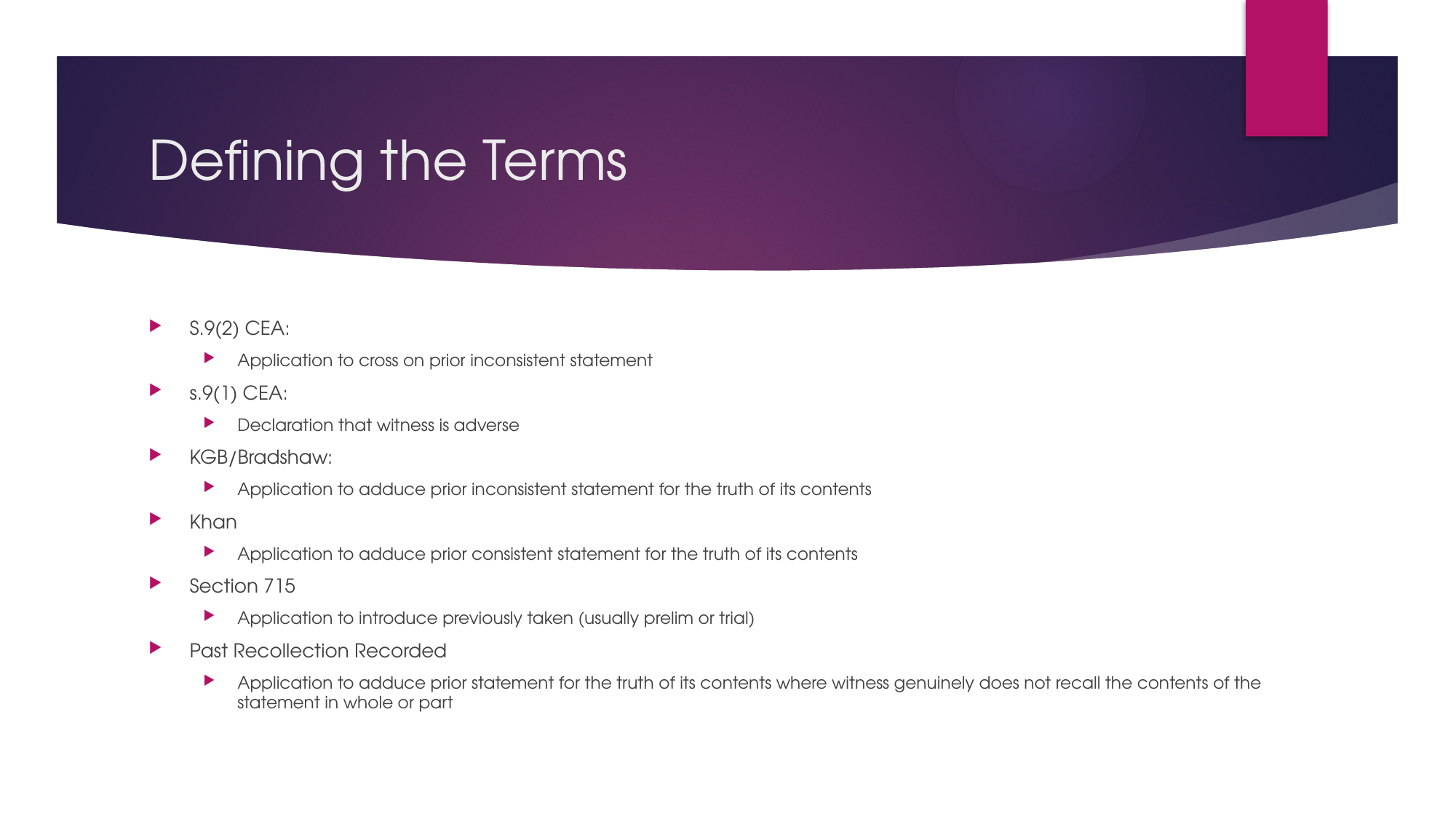

# Defining the Terms
S.9(2) CEA:
Application to cross on prior inconsistent statement
s.9(1) CEA:
Declaration that witness is adverse
KGB/Bradshaw:
Application to adduce prior inconsistent statement for the truth of its contents
Khan
Application to adduce prior consistent statement for the truth of its contents
Section 715
Application to introduce previously taken (usually prelim or trial)
Past Recollection Recorded
Application to adduce prior statement for the truth of its contents where witness genuinely does not recall the contents of the statement in whole or part